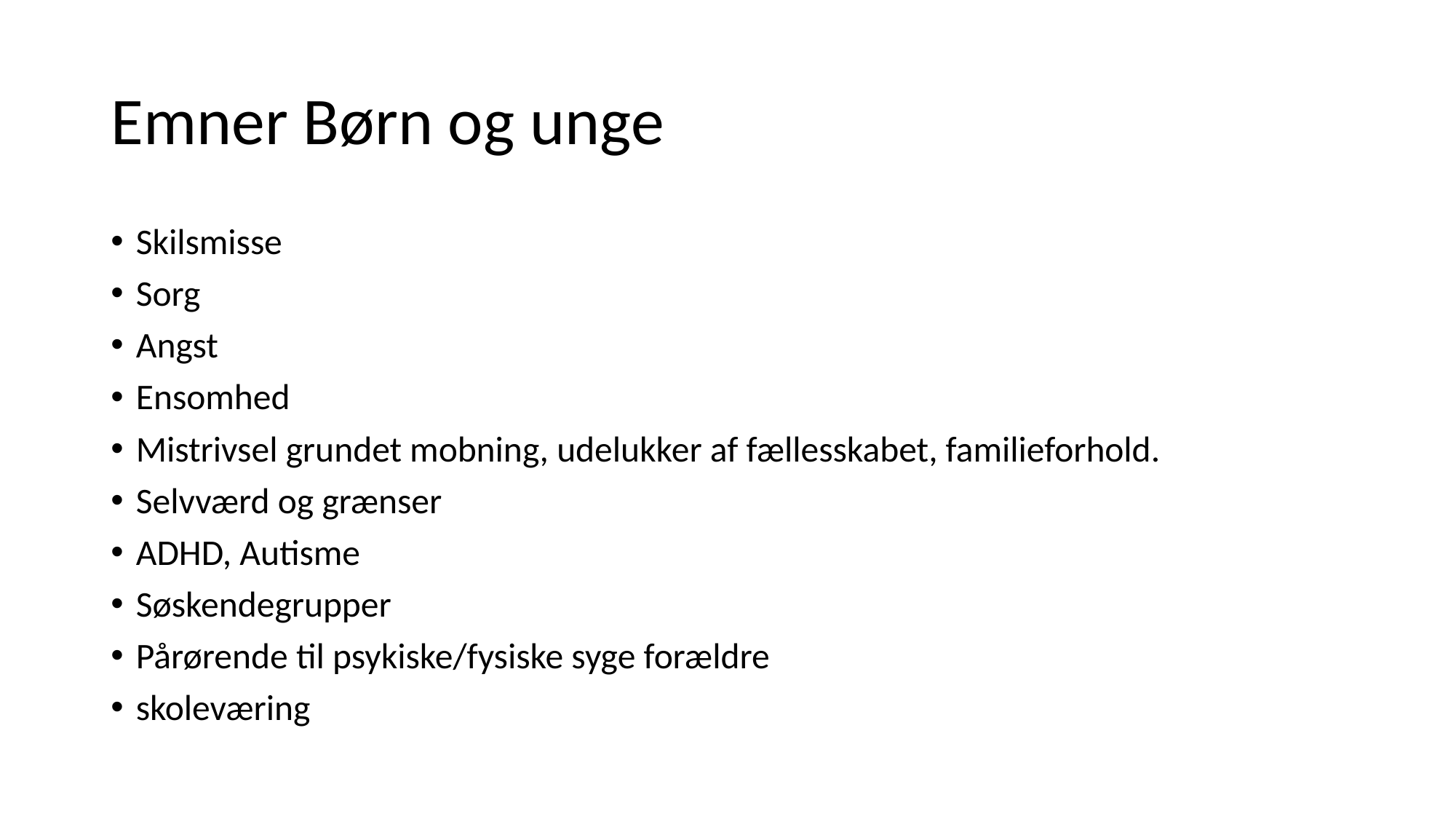

# Emner Børn og unge
Skilsmisse
Sorg
Angst
Ensomhed
Mistrivsel grundet mobning, udelukker af fællesskabet, familieforhold.
Selvværd og grænser
ADHD, Autisme
Søskendegrupper
Pårørende til psykiske/fysiske syge forældre
skoleværing